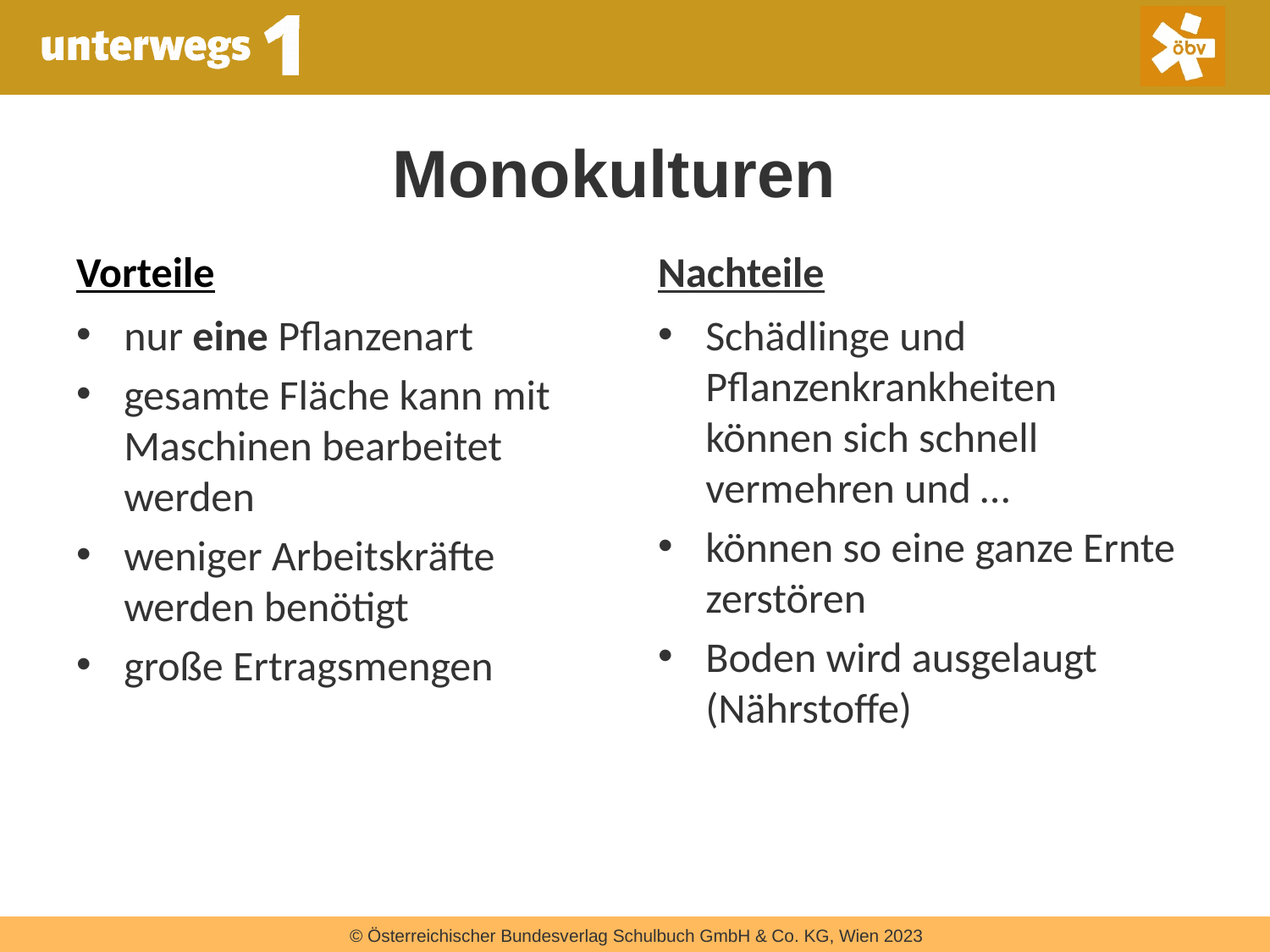

# Monokulturen
Vorteile
Nachteile
nur eine Pflanzenart
gesamte Fläche kann mit Maschinen bearbeitet werden
weniger Arbeitskräfte werden benötigt
große Ertragsmengen
Schädlinge und Pflanzenkrankheiten können sich schnell vermehren und …
können so eine ganze Ernte zerstören
Boden wird ausgelaugt (Nährstoffe)